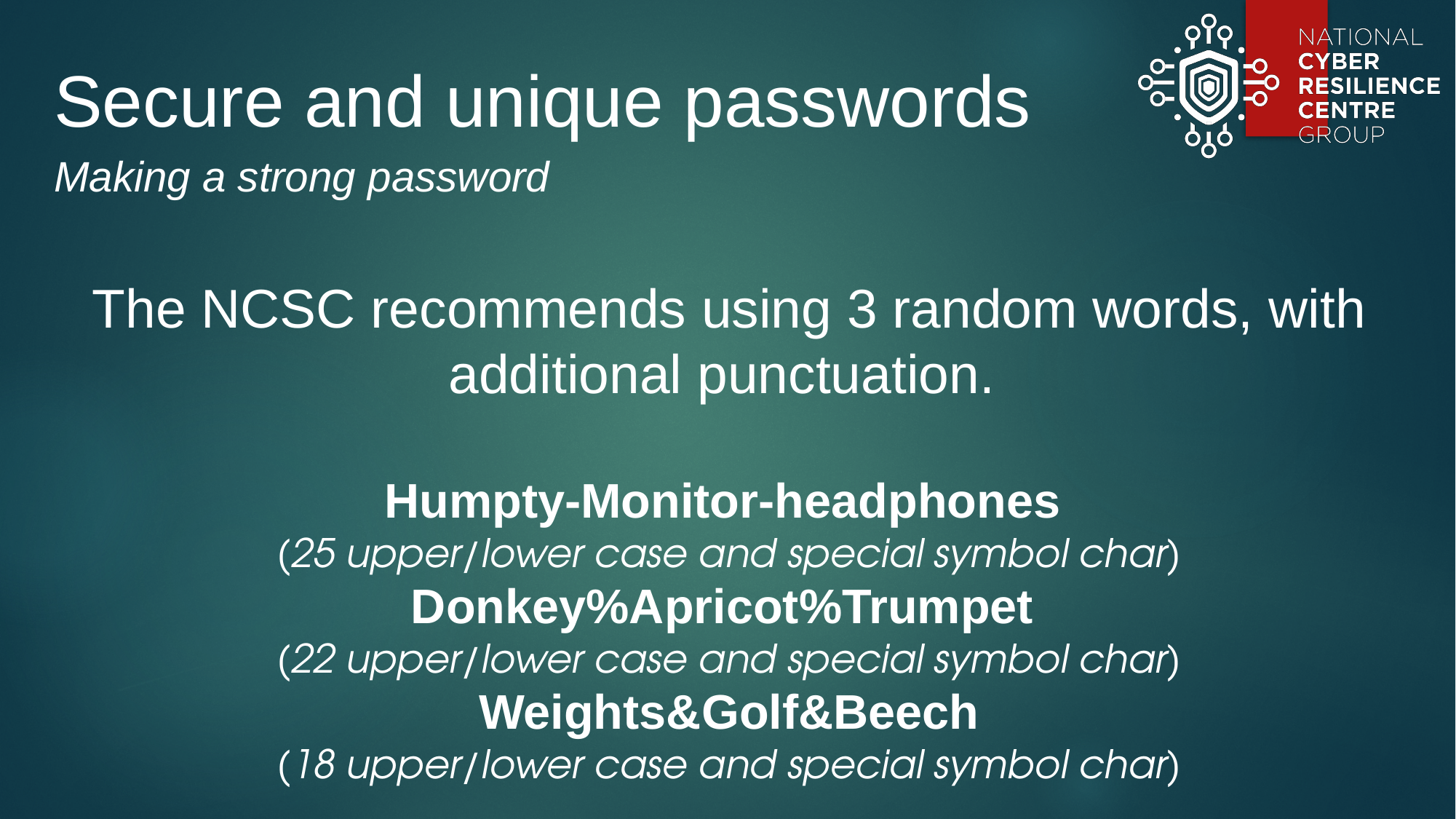

Secure and unique passwords
Making a strong password
The NCSC recommends using 3 random words, with additional punctuation.

Humpty-Monitor-headphones
(25 upper/lower case and special symbol char)
Donkey%Apricot%Trumpet
(22 upper/lower case and special symbol char)
Weights&Golf&Beech
(18 upper/lower case and special symbol char)